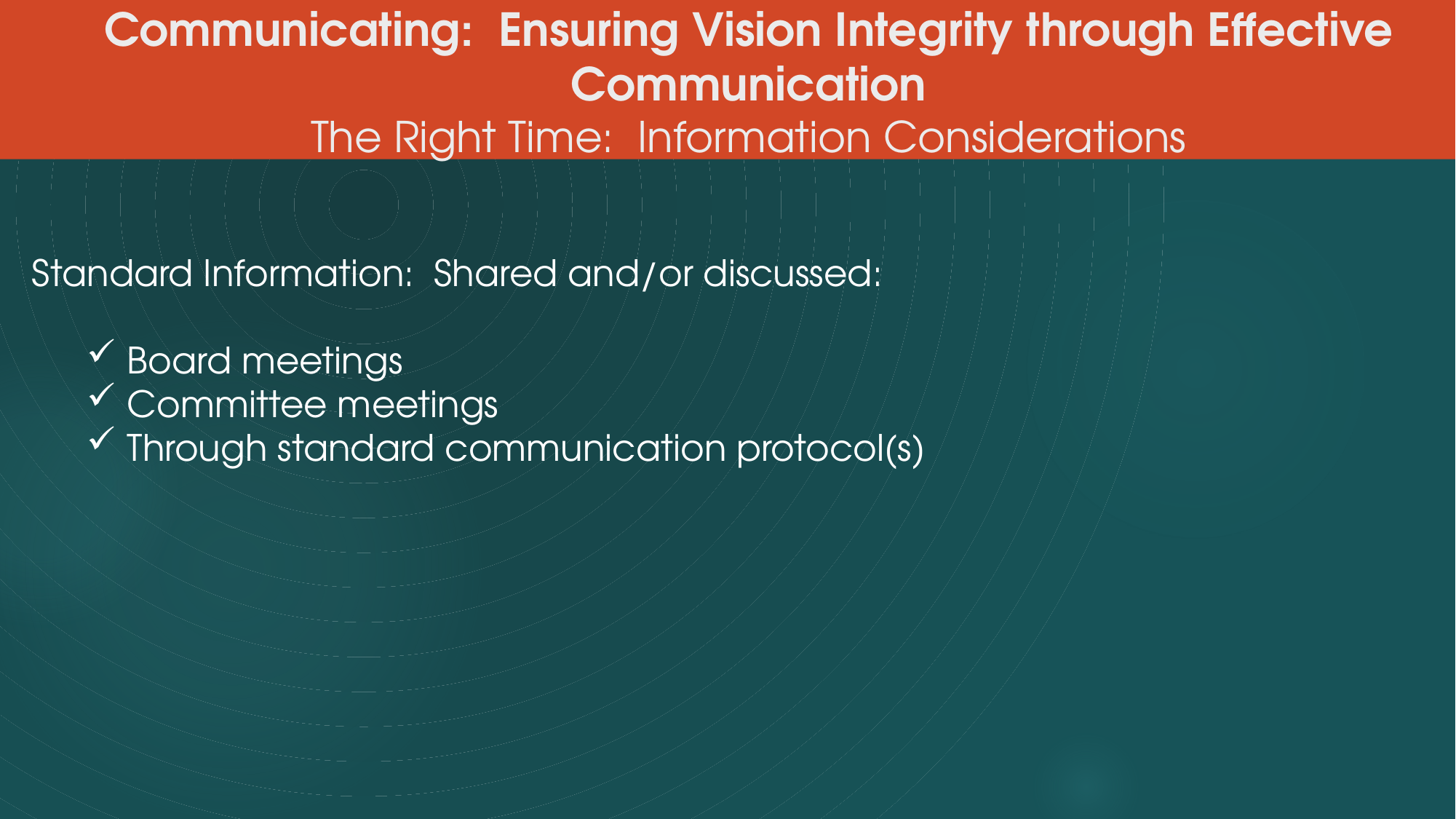

Communicating:  Ensuring Vision Integrity through Effective Communication
The Right Time:  Information Considerations

Standard Information:  Shared and/or discussed:

Board meetings
Committee meetings
Through standard communication protocol(s)